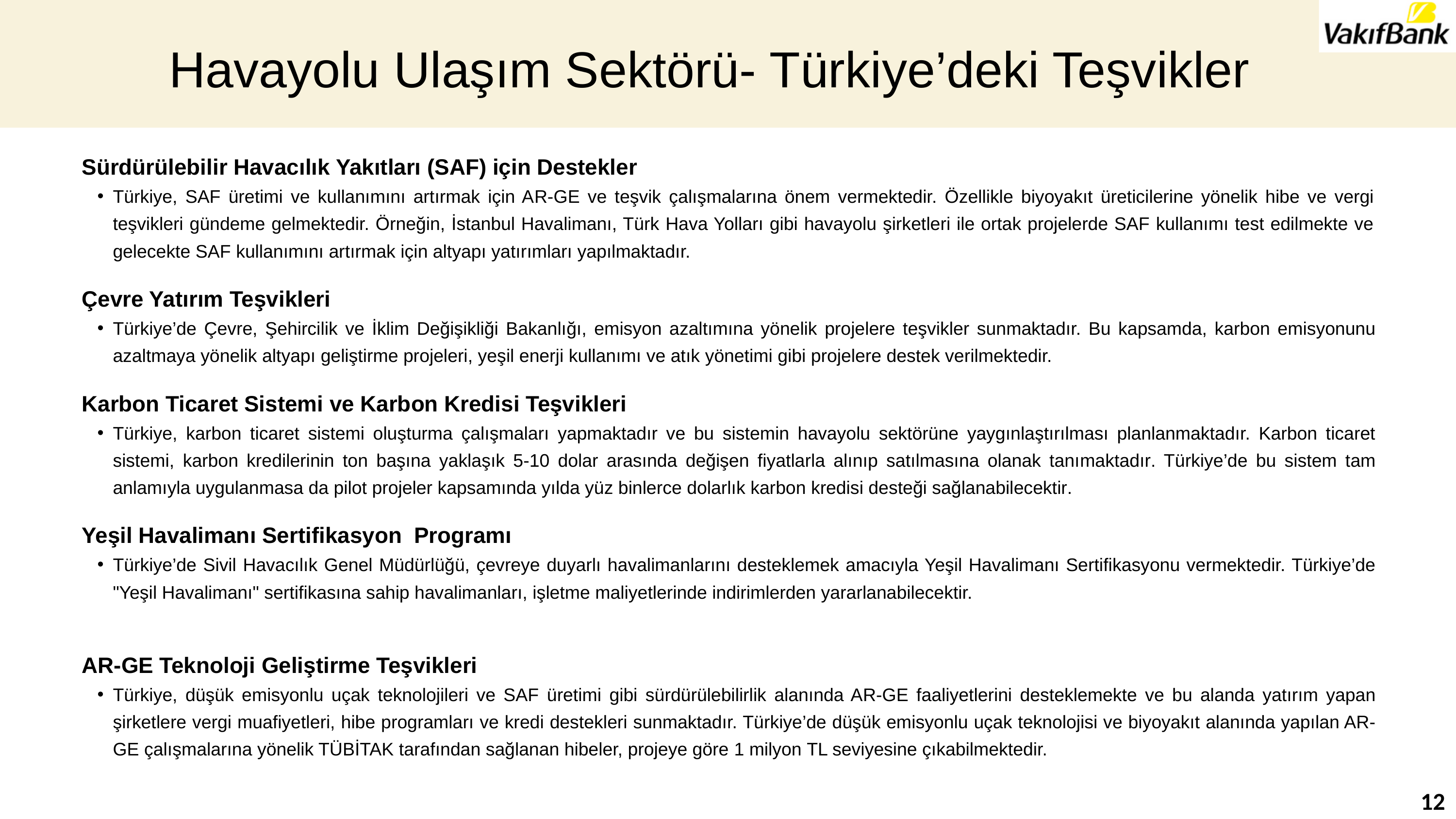

Havayolu Ulaşım Sektörü- Türkiye’deki Teşvikler
Sürdürülebilir Havacılık Yakıtları (SAF) için Destekler
Türkiye, SAF üretimi ve kullanımını artırmak için AR-GE ve teşvik çalışmalarına önem vermektedir. Özellikle biyoyakıt üreticilerine yönelik hibe ve vergi teşvikleri gündeme gelmektedir. Örneğin, İstanbul Havalimanı, Türk Hava Yolları gibi havayolu şirketleri ile ortak projelerde SAF kullanımı test edilmekte ve gelecekte SAF kullanımını artırmak için altyapı yatırımları yapılmaktadır.
Çevre Yatırım Teşvikleri
Türkiye’de Çevre, Şehircilik ve İklim Değişikliği Bakanlığı, emisyon azaltımına yönelik projelere teşvikler sunmaktadır. Bu kapsamda, karbon emisyonunu azaltmaya yönelik altyapı geliştirme projeleri, yeşil enerji kullanımı ve atık yönetimi gibi projelere destek verilmektedir.
Karbon Ticaret Sistemi ve Karbon Kredisi Teşvikleri
Türkiye, karbon ticaret sistemi oluşturma çalışmaları yapmaktadır ve bu sistemin havayolu sektörüne yaygınlaştırılması planlanmaktadır. Karbon ticaret sistemi, karbon kredilerinin ton başına yaklaşık 5-10 dolar arasında değişen fiyatlarla alınıp satılmasına olanak tanımaktadır. Türkiye’de bu sistem tam anlamıyla uygulanmasa da pilot projeler kapsamında yılda yüz binlerce dolarlık karbon kredisi desteği sağlanabilecektir.
Yeşil Havalimanı Sertifikasyon  Programı
Türkiye’de Sivil Havacılık Genel Müdürlüğü, çevreye duyarlı havalimanlarını desteklemek amacıyla Yeşil Havalimanı Sertifikasyonu vermektedir. Türkiye’de "Yeşil Havalimanı" sertifikasına sahip havalimanları, işletme maliyetlerinde indirimlerden yararlanabilecektir.
AR-GE Teknoloji Geliştirme Teşvikleri
Türkiye, düşük emisyonlu uçak teknolojileri ve SAF üretimi gibi sürdürülebilirlik alanında AR-GE faaliyetlerini desteklemekte ve bu alanda yatırım yapan şirketlere vergi muafiyetleri, hibe programları ve kredi destekleri sunmaktadır. Türkiye’de düşük emisyonlu uçak teknolojisi ve biyoyakıt alanında yapılan AR-GE çalışmalarına yönelik TÜBİTAK tarafından sağlanan hibeler, projeye göre 1 milyon TL seviyesine çıkabilmektedir.
12